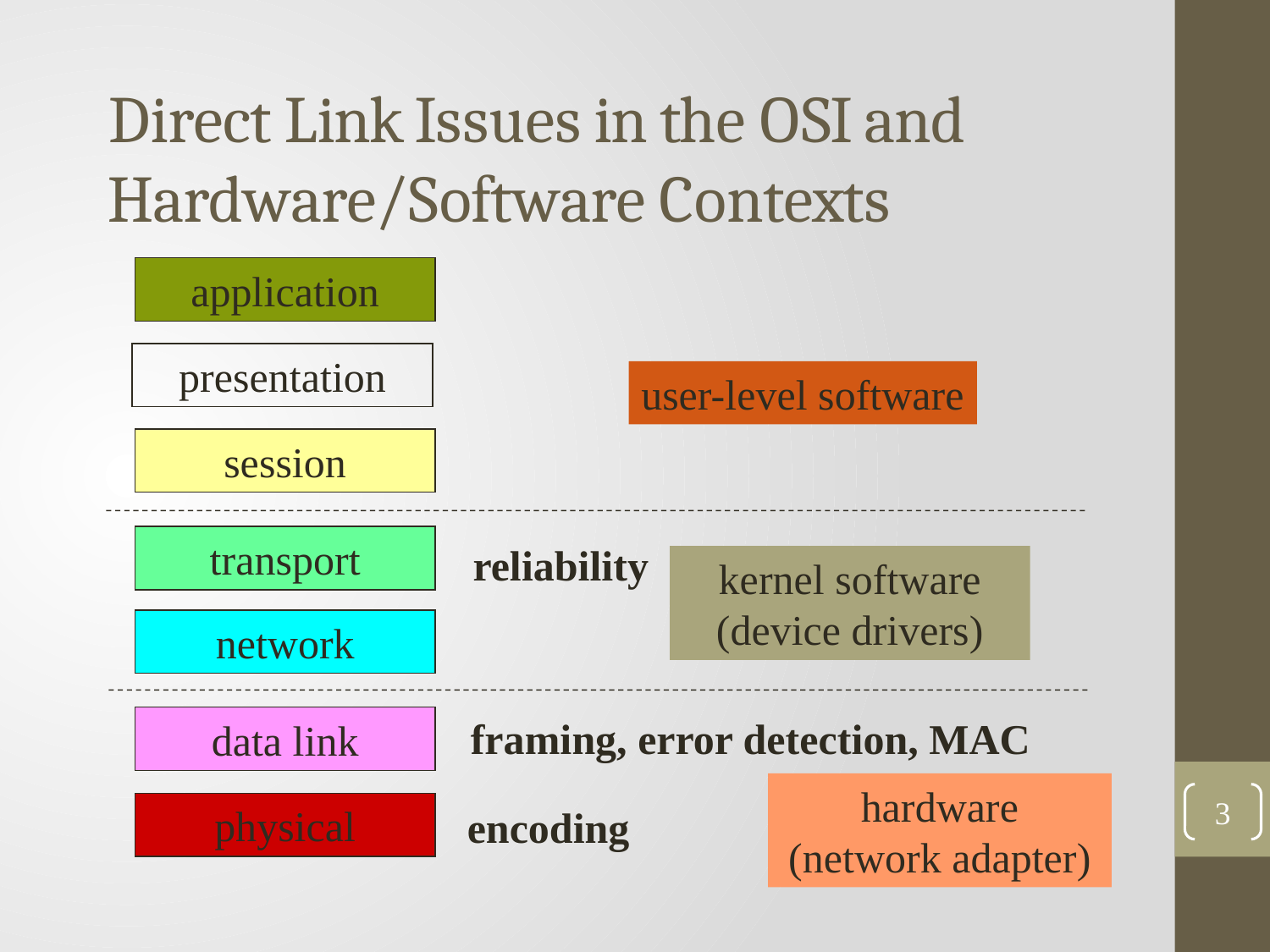

# Direct Link Issues in the OSI and Hardware/Software Contexts
application
presentation
user-level software
session

transport
reliability
kernel software (device drivers)
network

framing, error detection, MAC
data link
hardware (network adapter)
3
physical
encoding